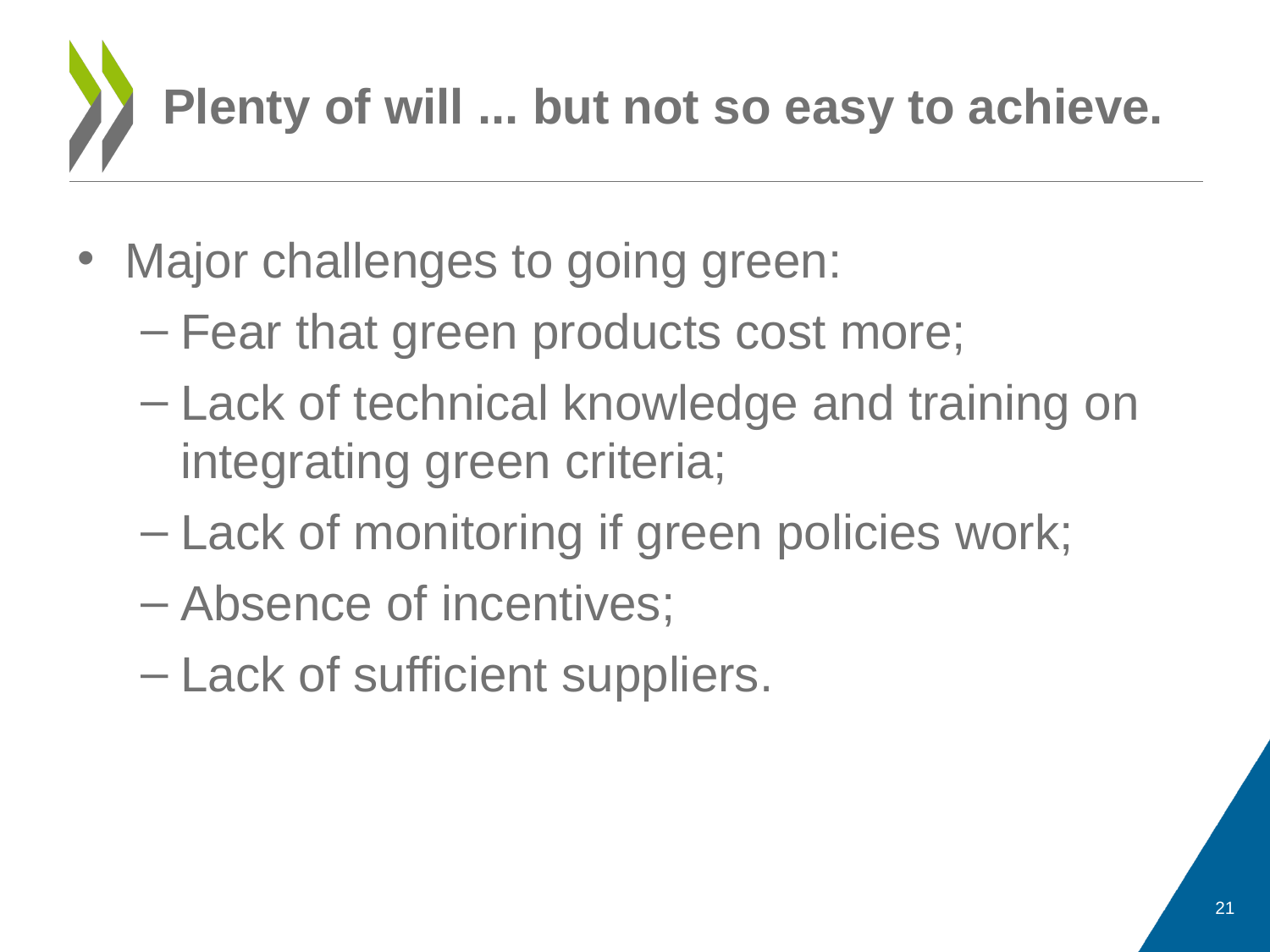

# Plenty of will ... but not so easy to achieve.
Major challenges to going green:
Fear that green products cost more;
Lack of technical knowledge and training on integrating green criteria;
Lack of monitoring if green policies work;
Absence of incentives;
Lack of sufficient suppliers.

21